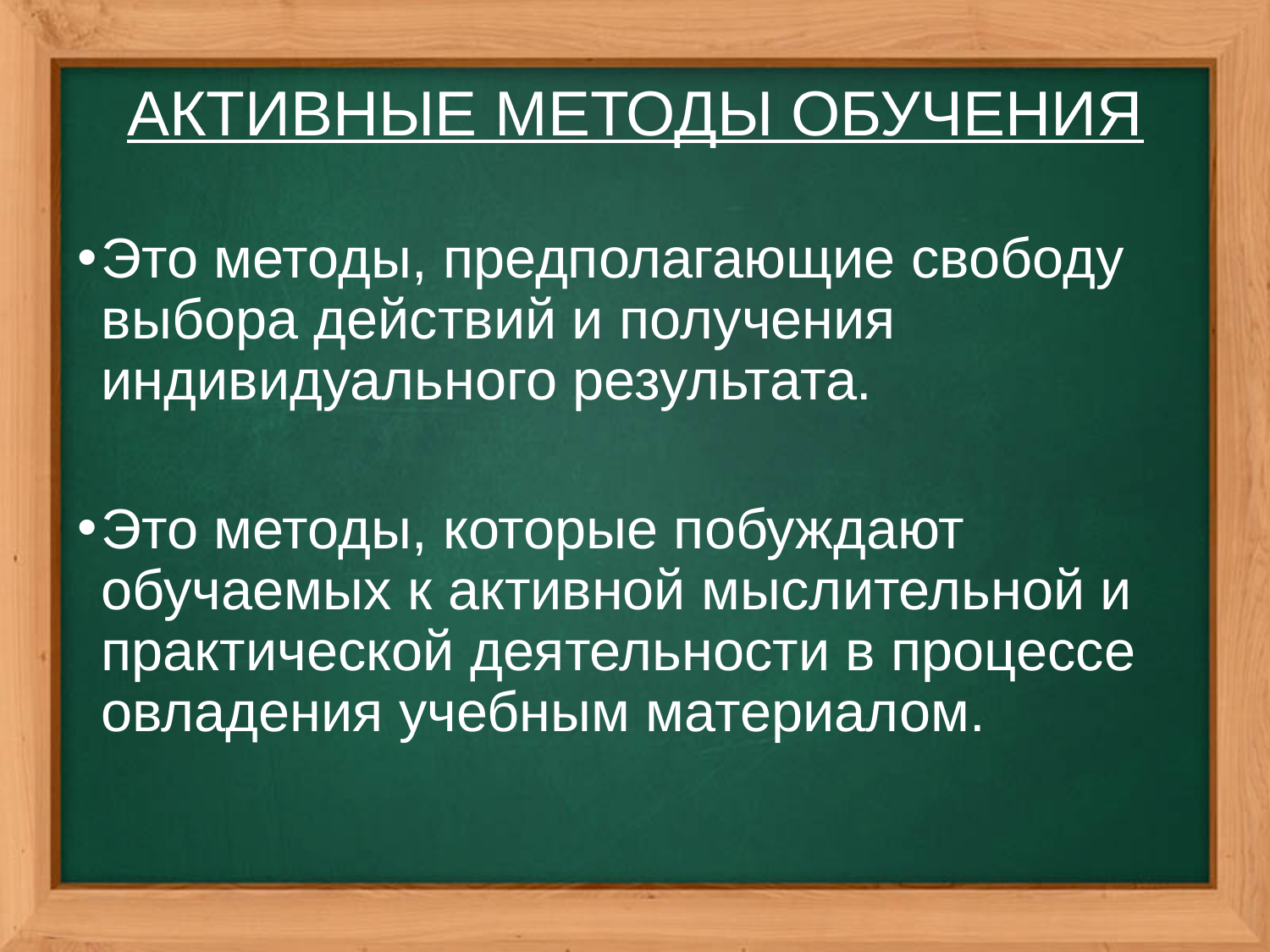

# АКТИВНЫЕ МЕТОДЫ ОБУЧЕНИЯ
Это методы, предполагающие свободу выбора действий и получения индивидуального результата.

Это методы, которые побуждают обучаемых к активной мыслительной и практической деятельности в процессе овладения учебным материалом.